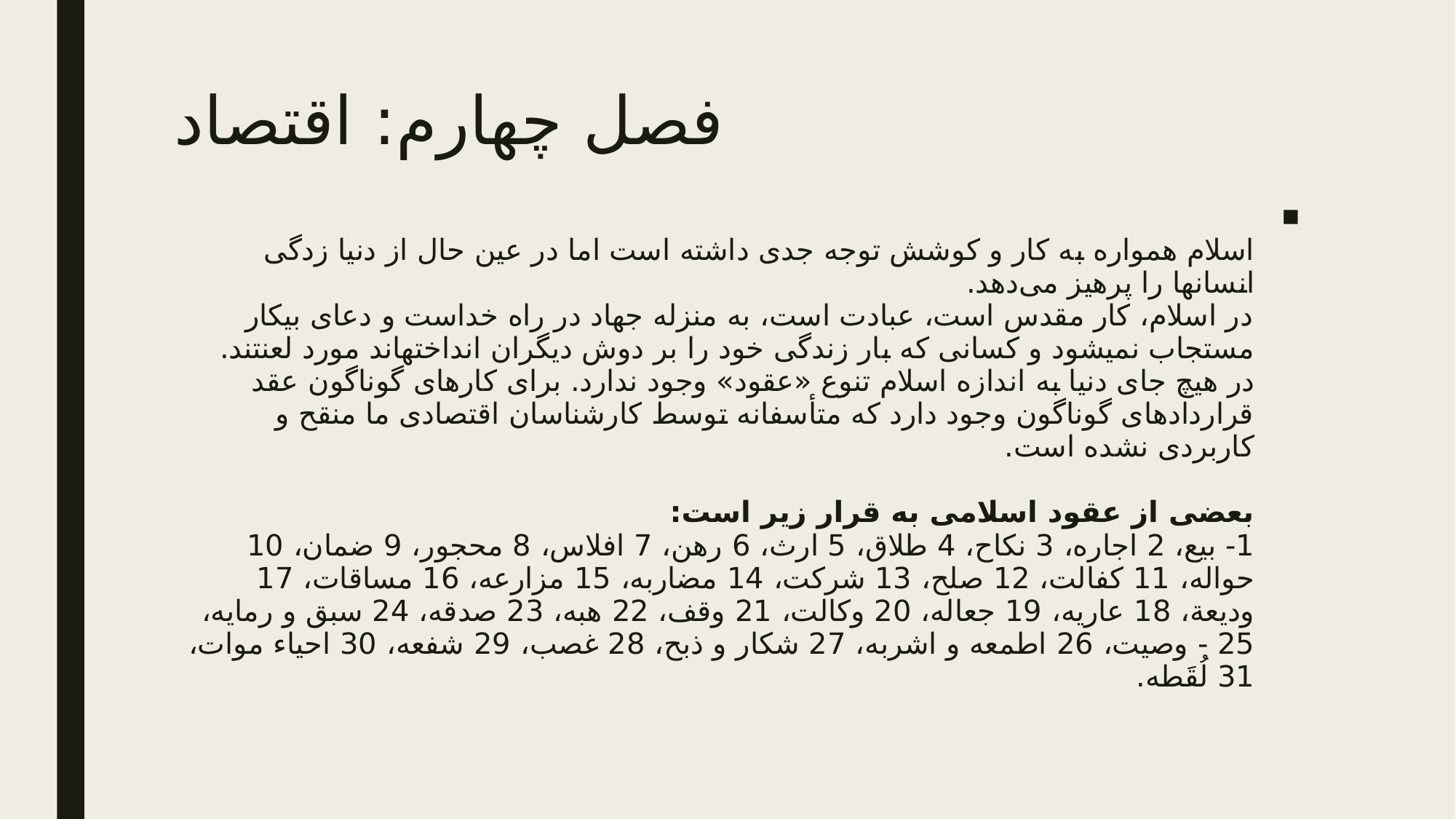

# فصل چهارم: اقتصاد
اسلام همواره به کار و کوشش توجه جدی داشته است اما در عین حال از دنیا زدگی انسانها را پرهیز می‌دهد.
در اسلام، كار مقدس است، عبادت است، به منزله جهاد در راه خداست و دعای بيكار مستجاب نمی‏شود و كسانی كه بار زندگی خود را بر دوش ديگران انداخته‏اند مورد لعنتند.
در هیچ جای دنیا به ‌اندازه اسلام تنوع «عقود» وجود ندارد. برای کارهای گوناگون عقد قراردادهای گوناگون وجود دارد که متأسفانه توسط کارشناسان اقتصادی ما منقح و کاربردی نشده است.
بعضی از عقود اسلامی به قرار زیر است:
1- بيع، 2 اجاره، 3 نكاح، 4 طلاق، 5 ارث، 6 رهن، 7 افلاس، 8 محجور، 9 ضمان، 10 حواله، 11 كفالت، 12 صلح، 13 شركت، 14 مضاربه، 15 مزارعه، 16 مساقات، 17 وديعة، 18 عاريه، 19 جعاله، 20 وكالت، 21 وقف، 22 هبه، 23 صدقه، 24 سبق و رمايه، 25 - وصيت، 26 اطمعه و اشربه، 27 شكار و ذبح، 28 غصب، 29 شفعه، 30 احياء موات، 31 لُقَطه.